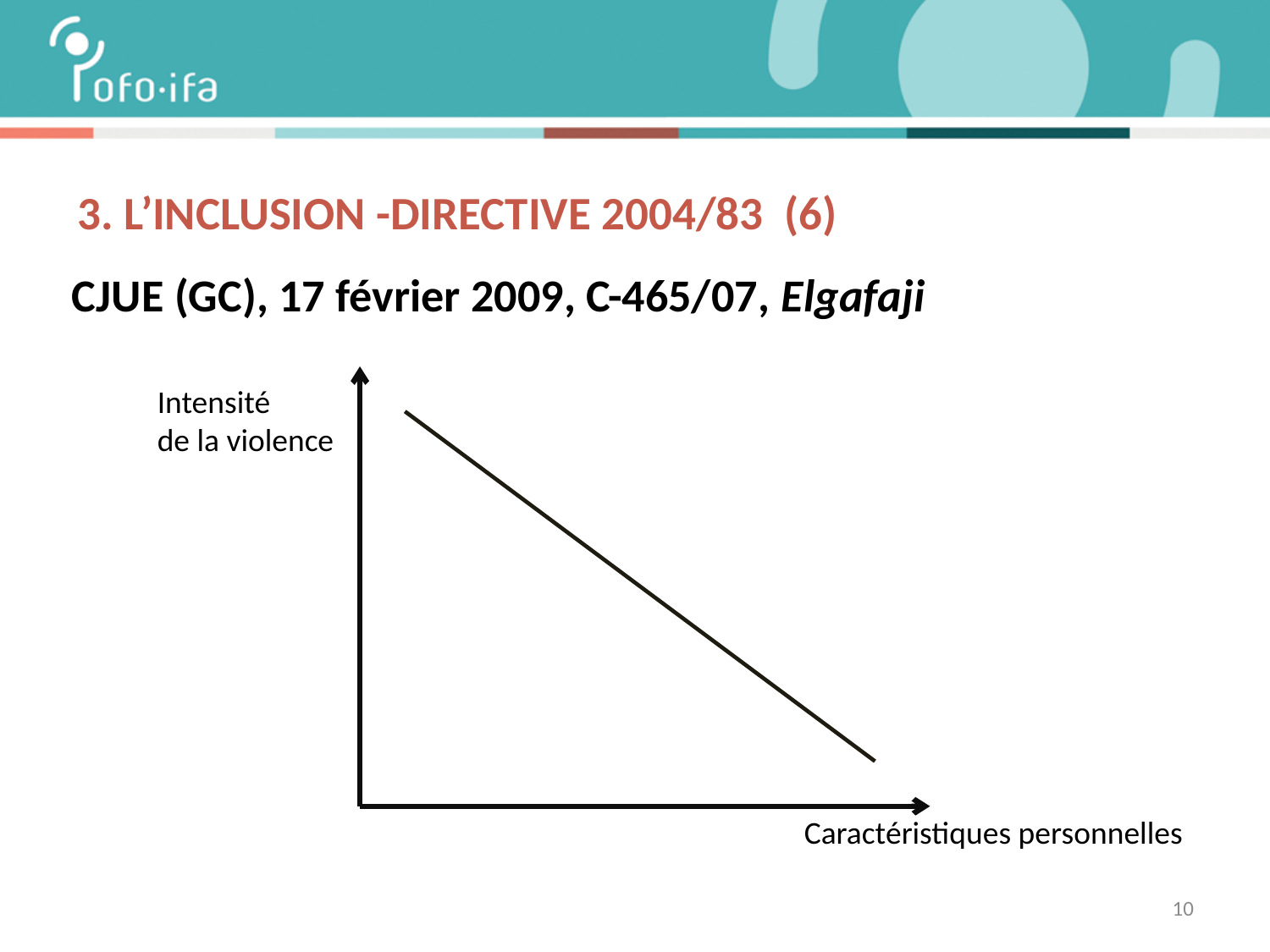

# 3. L’inclusiON -directive 2004/83  (6)
CJUE (GC), 17 février 2009, C-465/07, Elgafaji

Intensité
de la violence

Caractéristiques personnelles

10